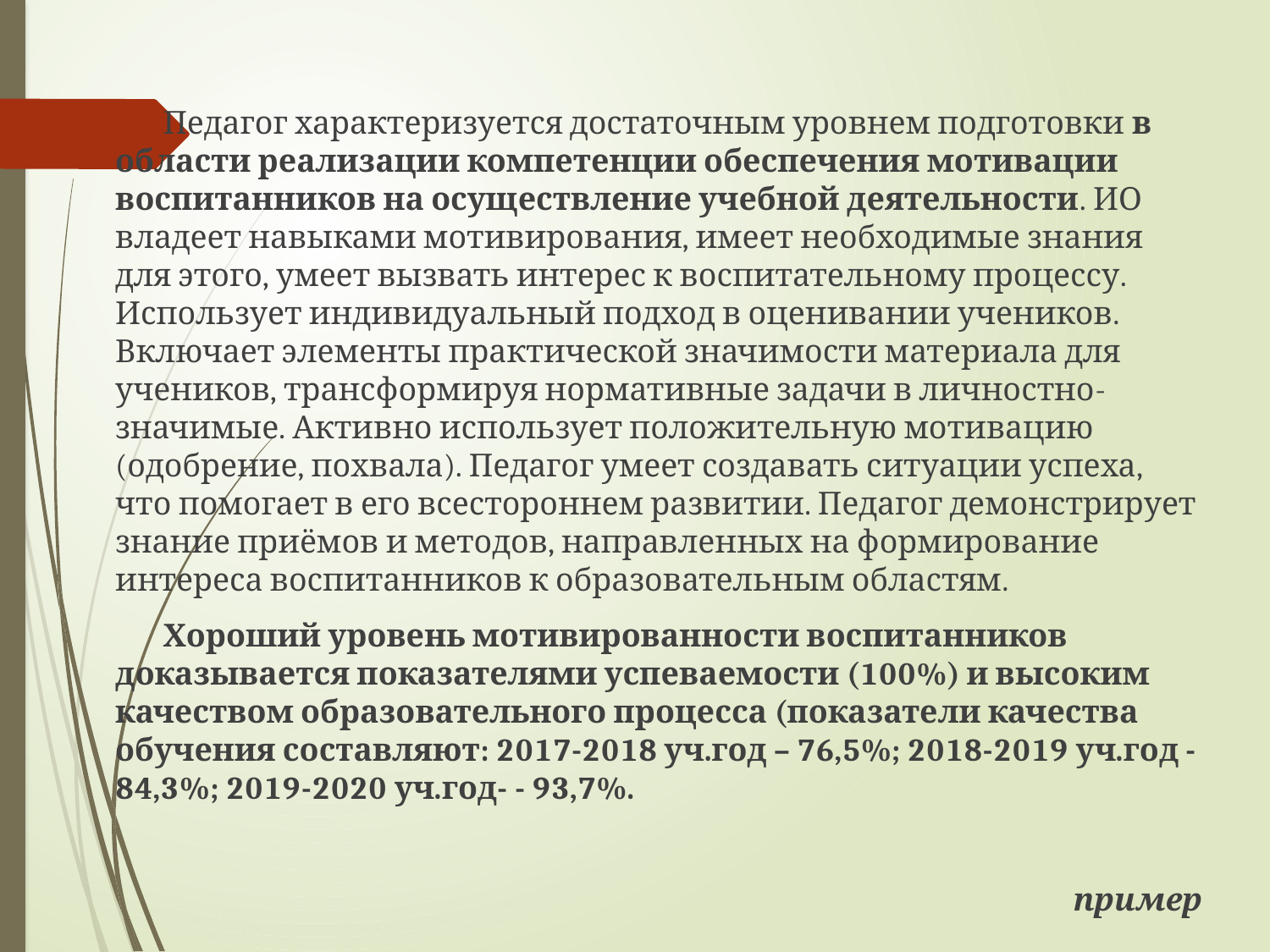

Педагог характеризуется достаточным уровнем подготовки в области реализации компетенции обеспечения мотивации воспитанников на осуществление учебной деятельности. ИО владеет навыками мотивирования, имеет необходимые знания для этого, умеет вызвать интерес к воспитательному процессу. Использует индивидуальный подход в оценивании учеников. Включает элементы практической значимости материала для учеников, трансформируя нормативные задачи в личностно-значимые. Активно использует положительную мотивацию (одобрение, похвала). Педагог умеет создавать ситуации успеха, что помогает в его всестороннем развитии. Педагог демонстрирует знание приёмов и методов, направленных на формирование интереса воспитанников к образовательным областям.
Хороший уровень мотивированности воспитанников доказывается показателями успеваемости (100%) и высоким качеством образовательного процесса (показатели качества обучения составляют: 2017-2018 уч.год – 76,5%; 2018-2019 уч.год - 84,3%; 2019-2020 уч.год- - 93,7%.

пример